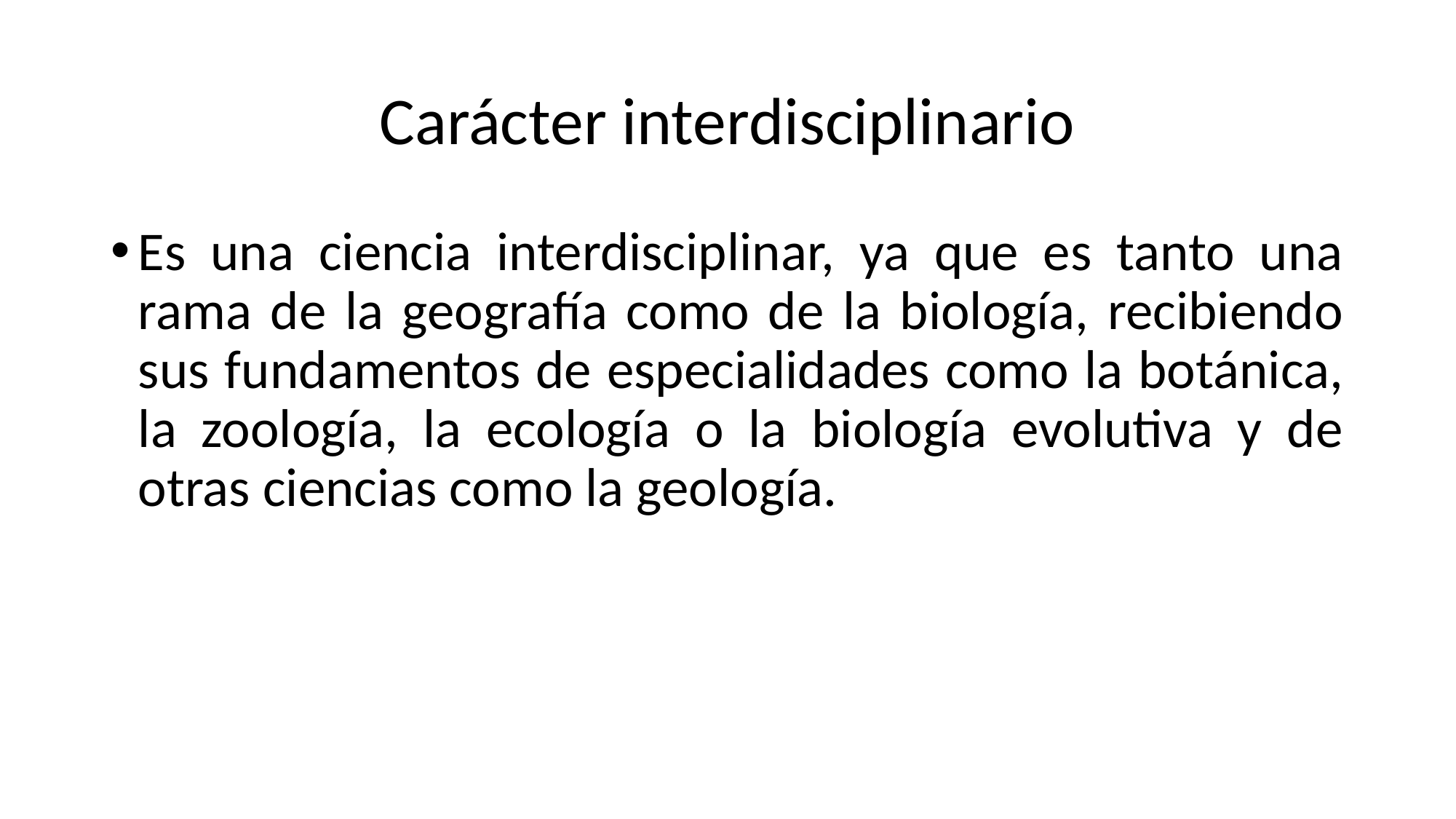

# Carácter interdisciplinario
Es una ciencia interdisciplinar, ya que es tanto una rama de la geografía como de la biología, recibiendo sus fundamentos de especialidades como la botánica, la zoología, la ecología o la biología evolutiva y de otras ciencias como la geología.